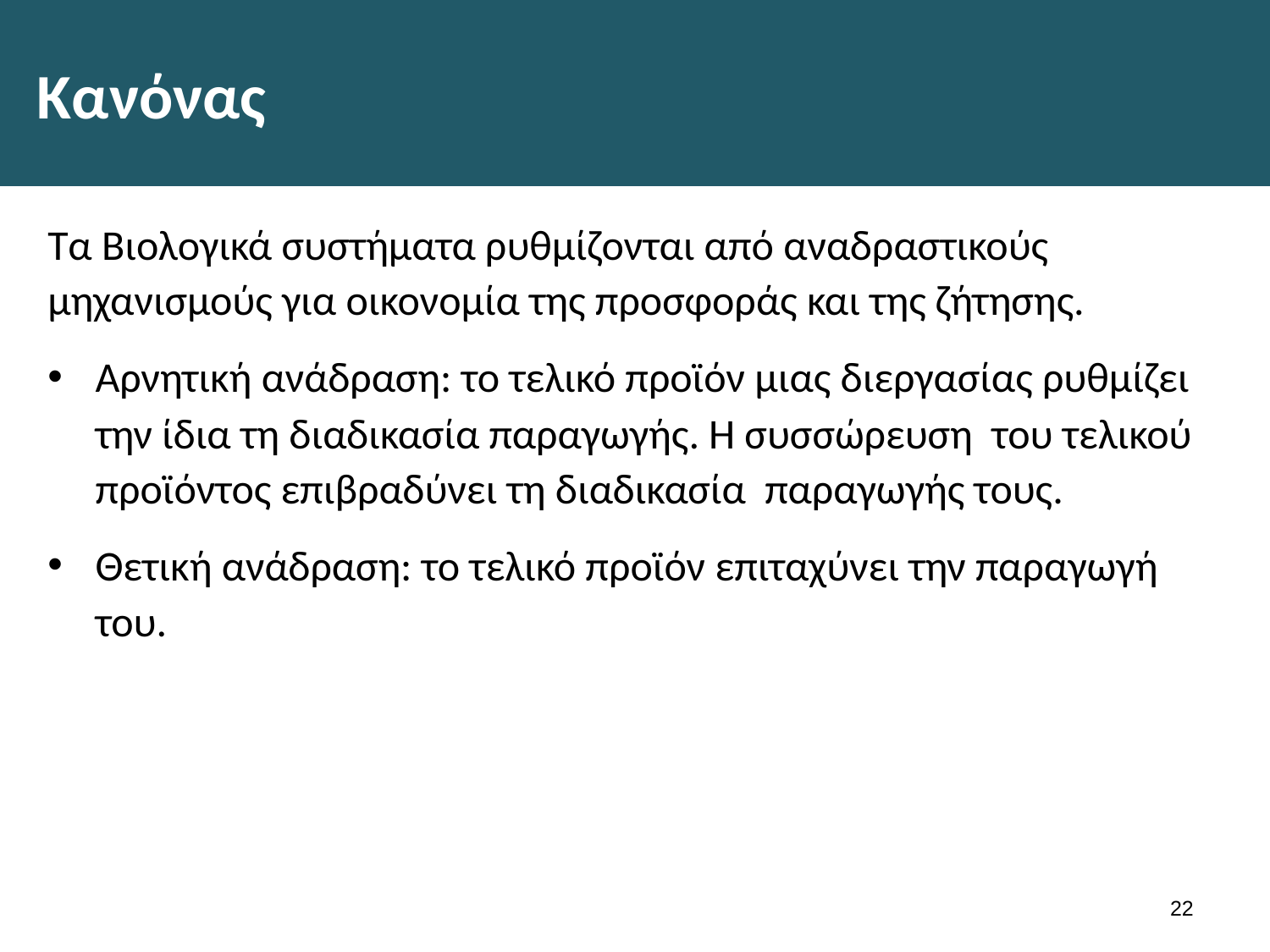

# Κανόνας
Τα Βιολογικά συστήματα ρυθμίζονται από αναδραστικούς μηχανισμούς για οικονομία της προσφοράς και της ζήτησης.
Αρνητική ανάδραση: το τελικό προϊόν μιας διεργασίας ρυθμίζει την ίδια τη διαδικασία παραγωγής. Η συσσώρευση  του τελικού προϊόντος επιβραδύνει τη διαδικασία  παραγωγής τους.
Θετική ανάδραση: το τελικό προϊόν επιταχύνει την παραγωγή του.
22